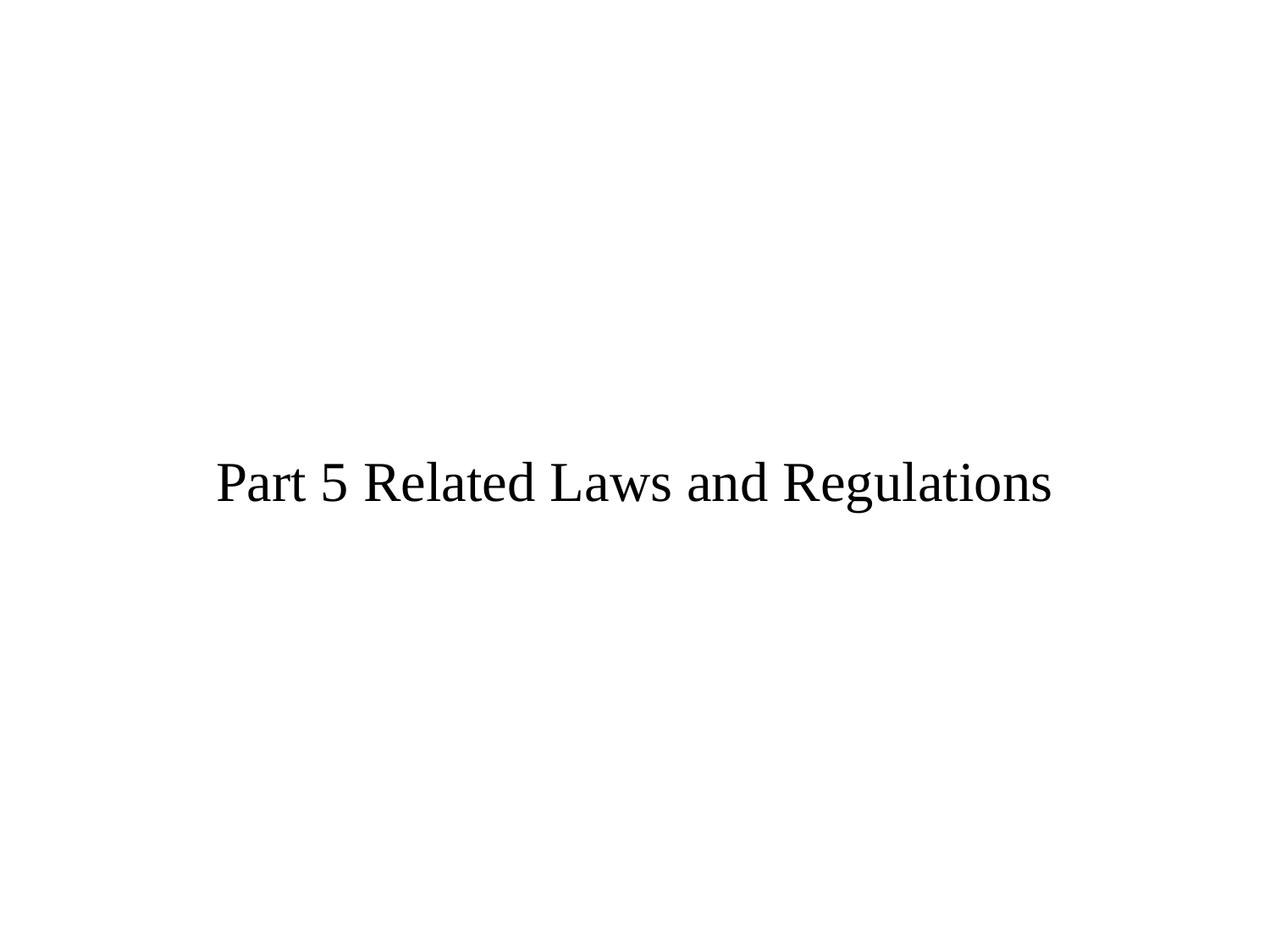

# Part 5 Related Laws and Regulations